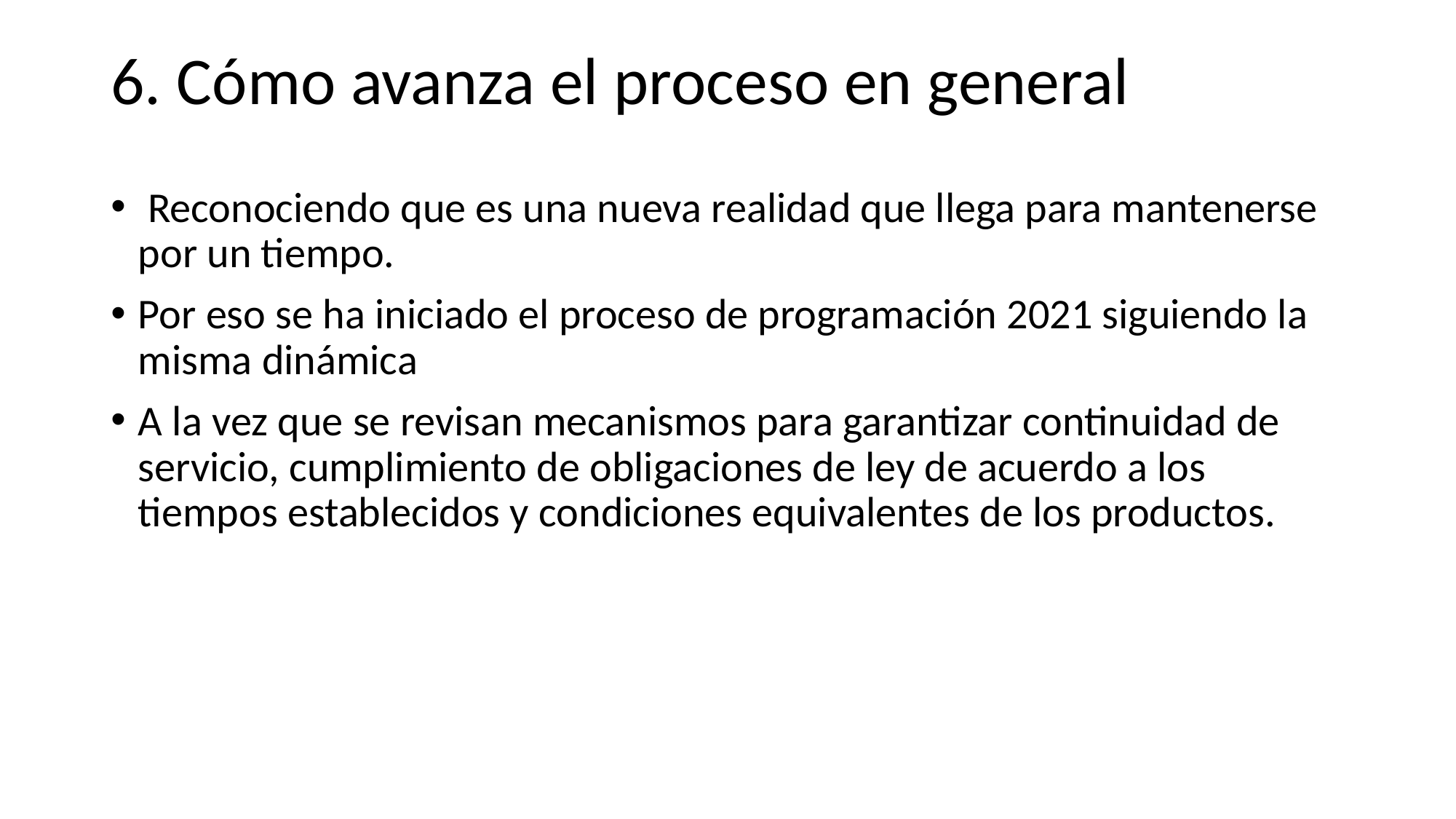

# 6. Cómo avanza el proceso en general
 Reconociendo que es una nueva realidad que llega para mantenerse por un tiempo.
Por eso se ha iniciado el proceso de programación 2021 siguiendo la misma dinámica
A la vez que se revisan mecanismos para garantizar continuidad de servicio, cumplimiento de obligaciones de ley de acuerdo a los tiempos establecidos y condiciones equivalentes de los productos.